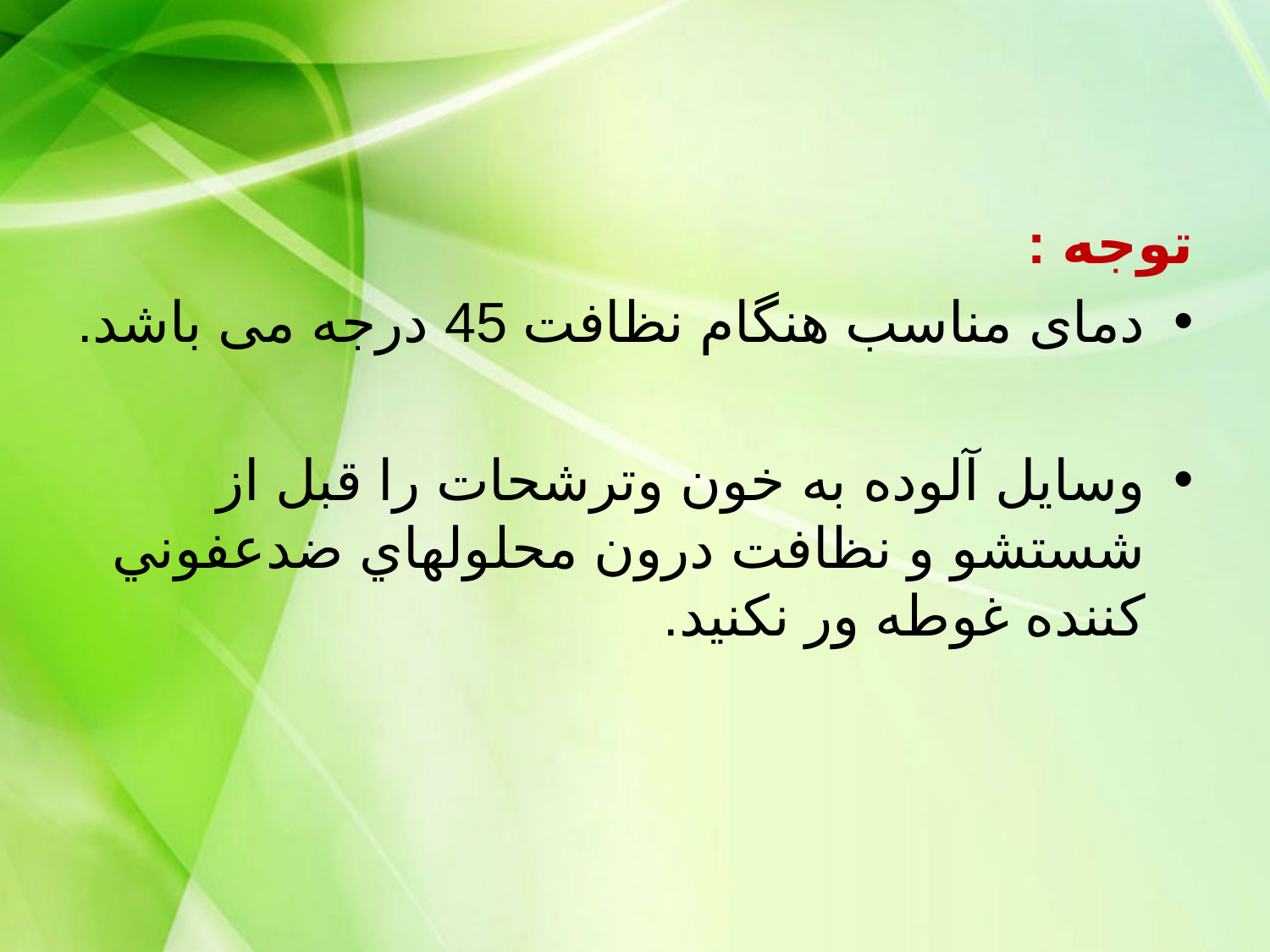

توجه :
دمای مناسب هنگام نظافت 45 درجه می باشد.

وسايل آلوده به خون وترشحات را قبل از شستشو و نظافت درون محلولهاي ضدعفوني كننده غوطه ور نكنيد.